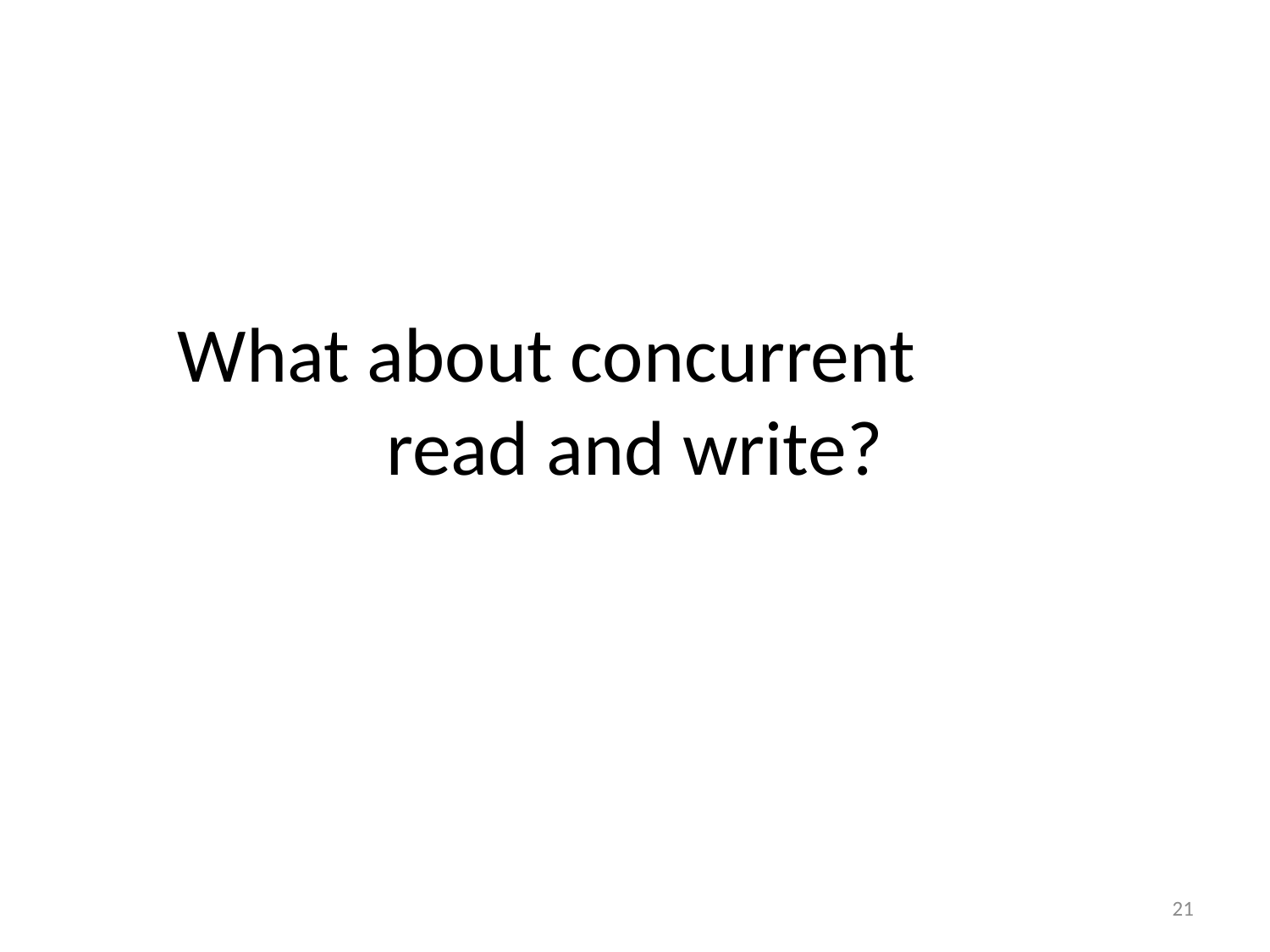

# What about concurrent           read and write?

21